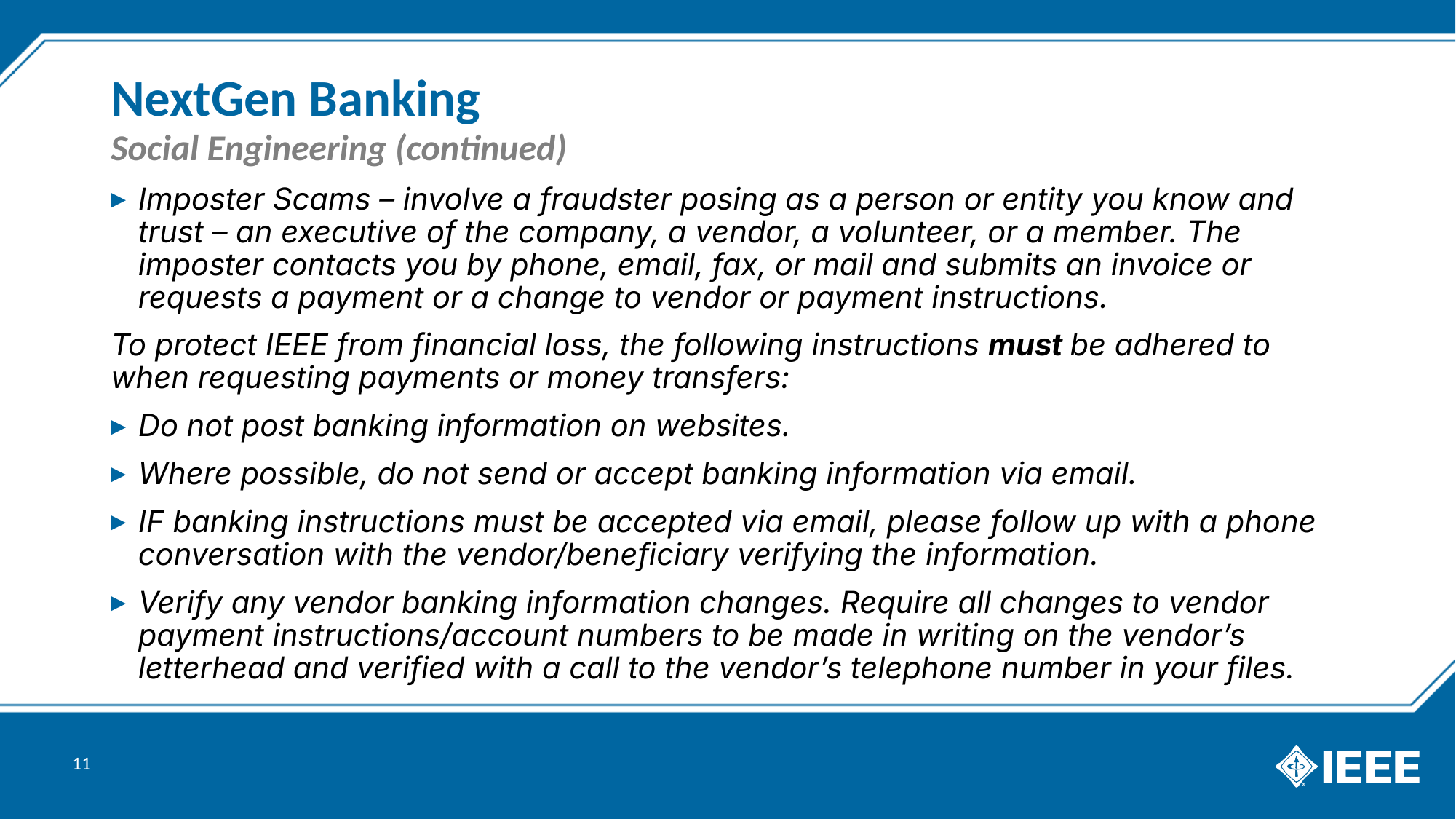

# NextGen Banking
Social Engineering (continued)
Imposter Scams – involve a fraudster posing as a person or entity you know and trust – an executive of the company, a vendor, a volunteer, or a member. The imposter contacts you by phone, email, fax, or mail and submits an invoice or requests a payment or a change to vendor or payment instructions.
To protect IEEE from financial loss, the following instructions must be adhered to when requesting payments or money transfers:
Do not post banking information on websites.
Where possible, do not send or accept banking information via email.
IF banking instructions must be accepted via email, please follow up with a phone conversation with the vendor/beneficiary verifying the information.
Verify any vendor banking information changes. Require all changes to vendor payment instructions/account numbers to be made in writing on the vendor’s letterhead and verified with a call to the vendor’s telephone number in your files.

11